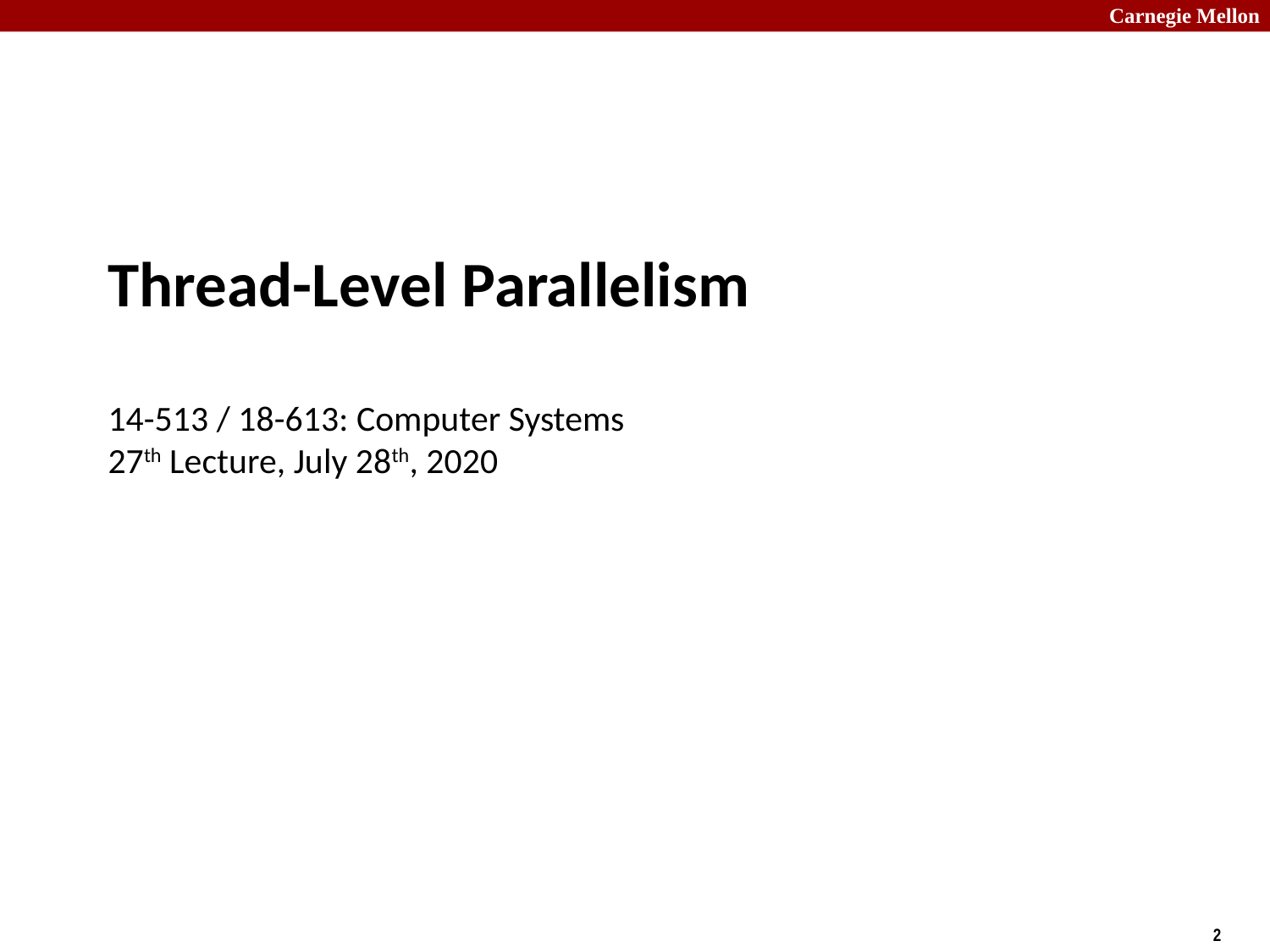

# Thread-Level Parallelism 14-513 / 18-613: Computer Systems 27th Lecture, July 28th, 2020